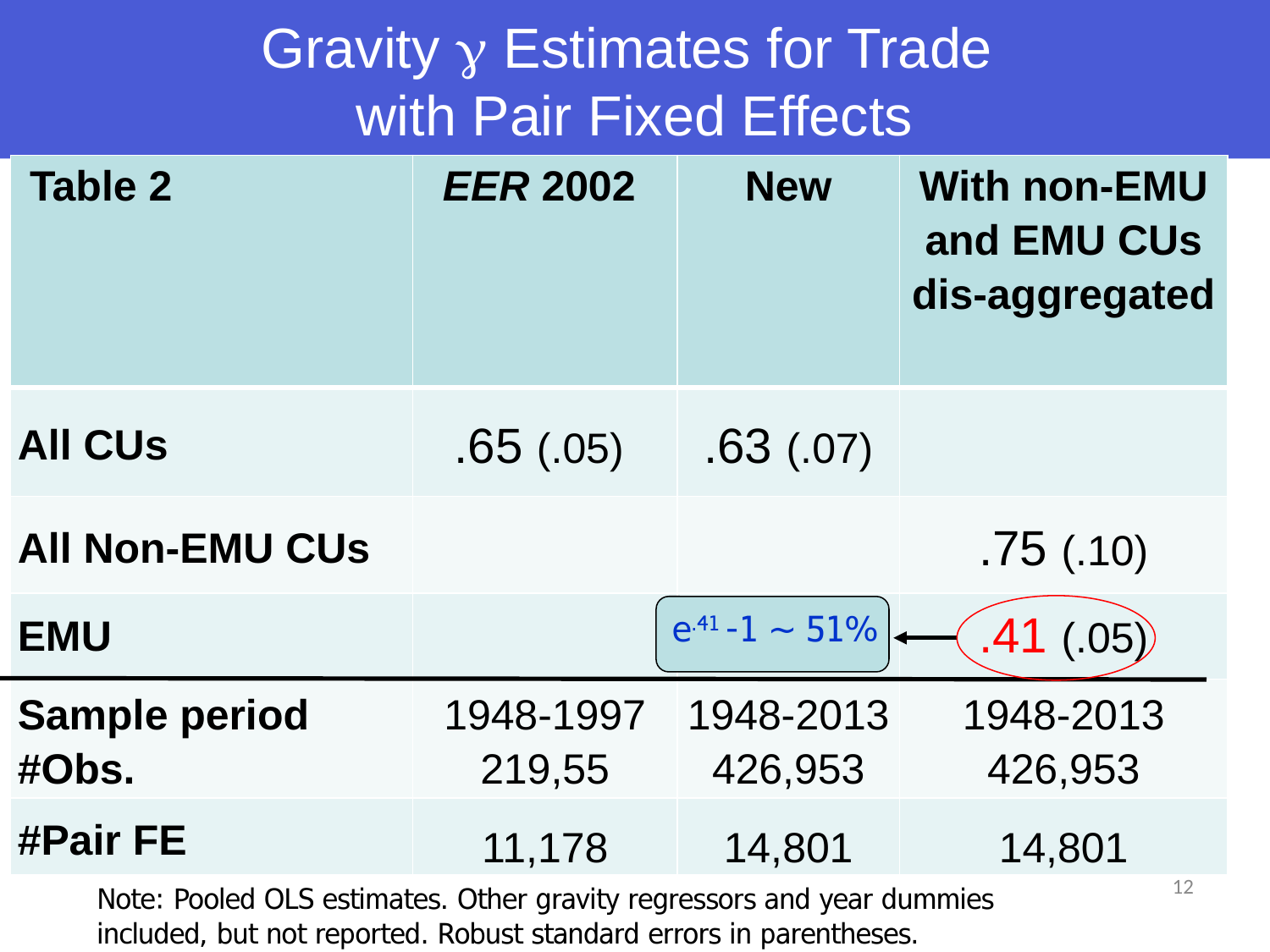

# Gravity γ Estimates for Trade with Pair Fixed Effects
| Table 2 | EER 2002 | New | With non-EMU and EMU CUs dis-aggregated |
| --- | --- | --- | --- |
| All CUs | .65 (.05) | .63 (.07) |  |
| All Non-EMU CUs |  |  | .75 (.10) |
| EMU |  |  | .41 (.05) |
| Sample period #Obs. | 1948-1997 219,55 | 1948-2013 426,953 | 1948-2013 426,953 |
| #Pair FE | 11,178 | 14,801 | 14,801 |

e.41 -1 ~ 51%
12
Note: Pooled OLS estimates. Other gravity regressors and year dummies included, but not reported. Robust standard errors in parentheses.